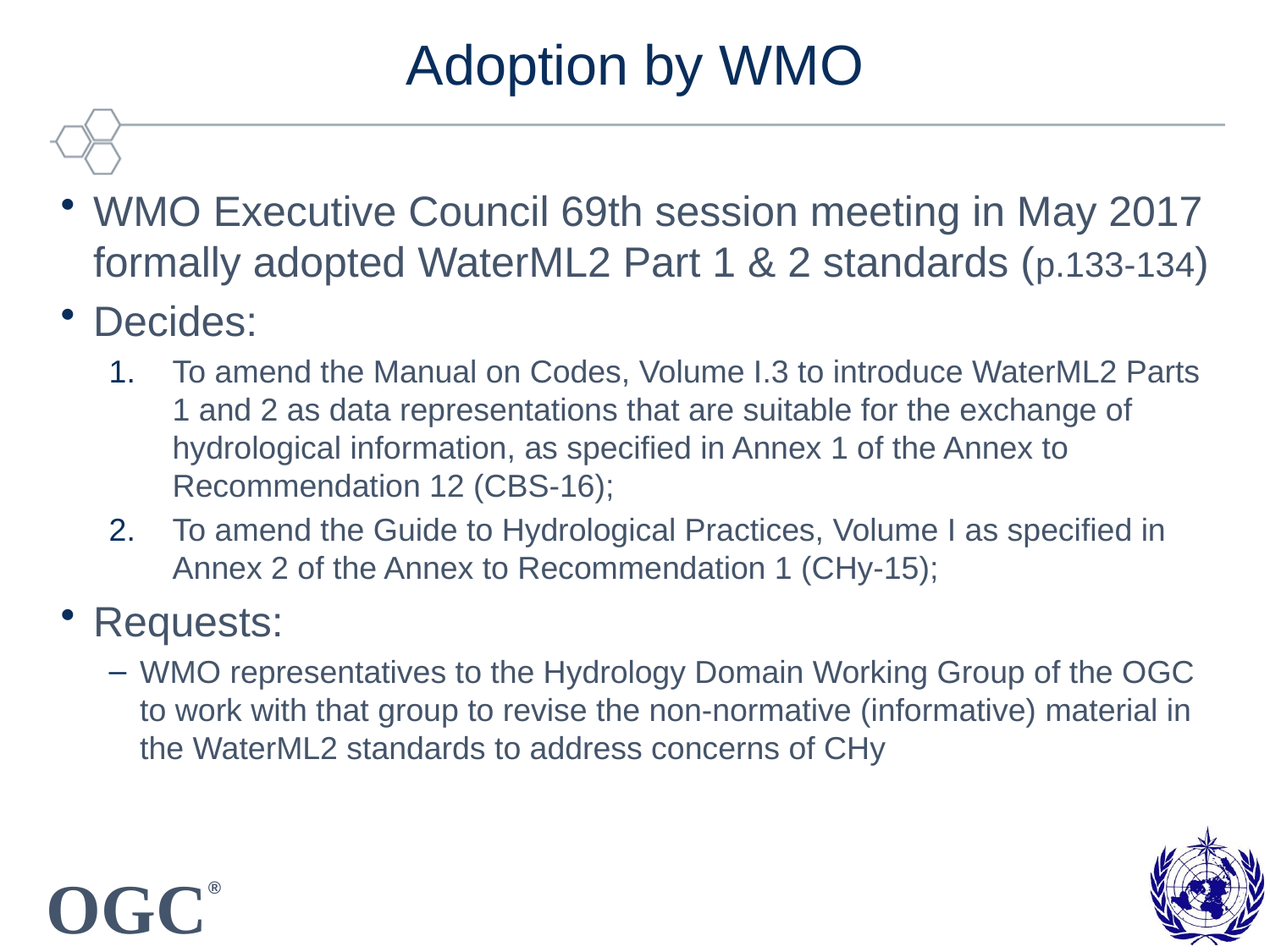

# Adoption by WMO
WMO Executive Council 69th session meeting in May 2017 formally adopted WaterML2 Part 1 & 2 standards (p.133-134)
Decides:
To amend the Manual on Codes, Volume I.3 to introduce WaterML2 Parts 1 and 2 as data representations that are suitable for the exchange of hydrological information, as specified in Annex 1 of the Annex to Recommendation 12 (CBS-16);
To amend the Guide to Hydrological Practices, Volume I as specified in Annex 2 of the Annex to Recommendation 1 (CHy-15);
Requests:
WMO representatives to the Hydrology Domain Working Group of the OGC to work with that group to revise the non-normative (informative) material in the WaterML2 standards to address concerns of CHy